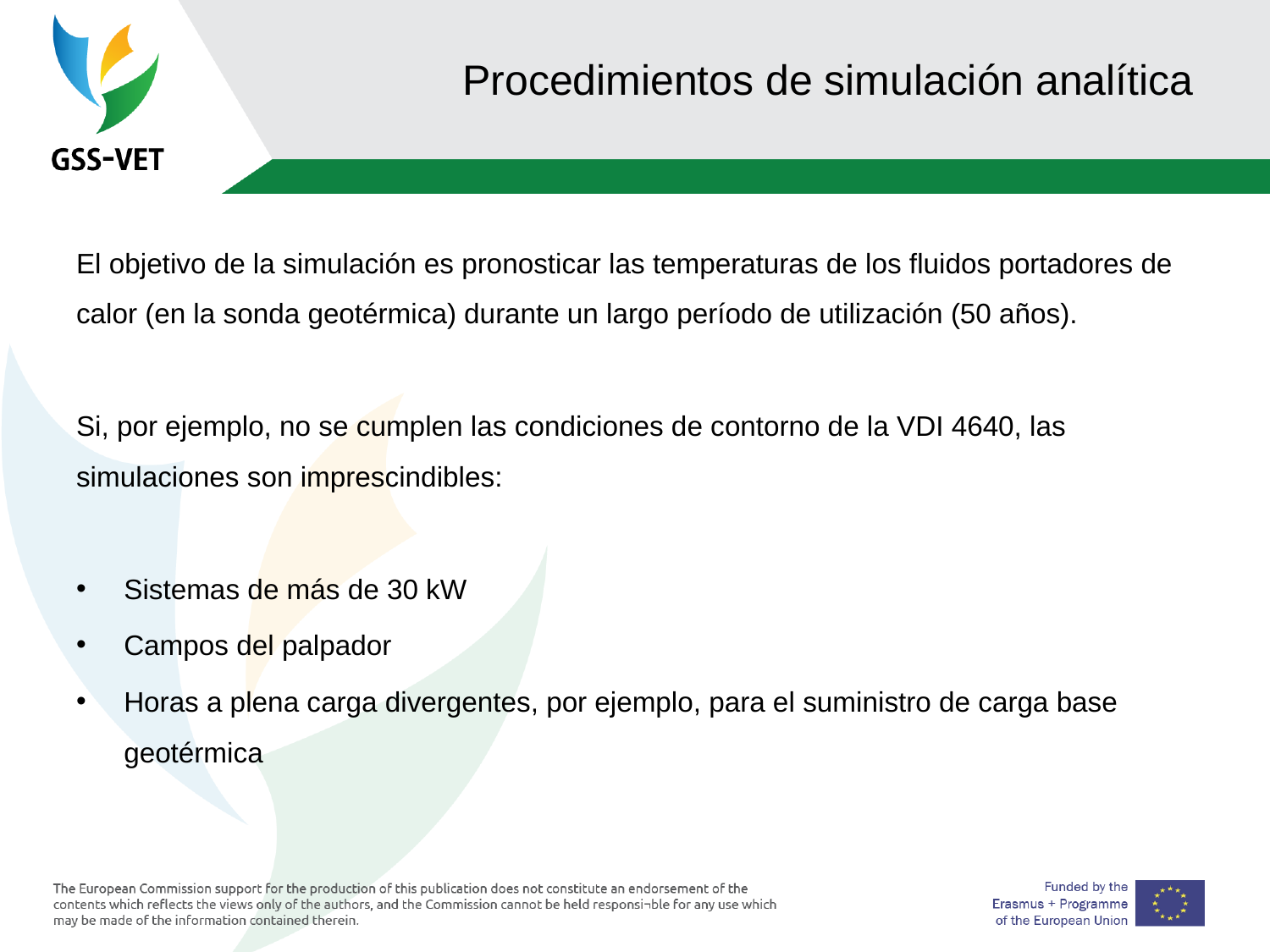

# Procedimientos de simulación analítica
El objetivo de la simulación es pronosticar las temperaturas de los fluidos portadores de calor (en la sonda geotérmica) durante un largo período de utilización (50 años).

Si, por ejemplo, no se cumplen las condiciones de contorno de la VDI 4640, las simulaciones son imprescindibles:

Sistemas de más de 30 kW
Campos del palpador
Horas a plena carga divergentes, por ejemplo, para el suministro de carga base geotérmica